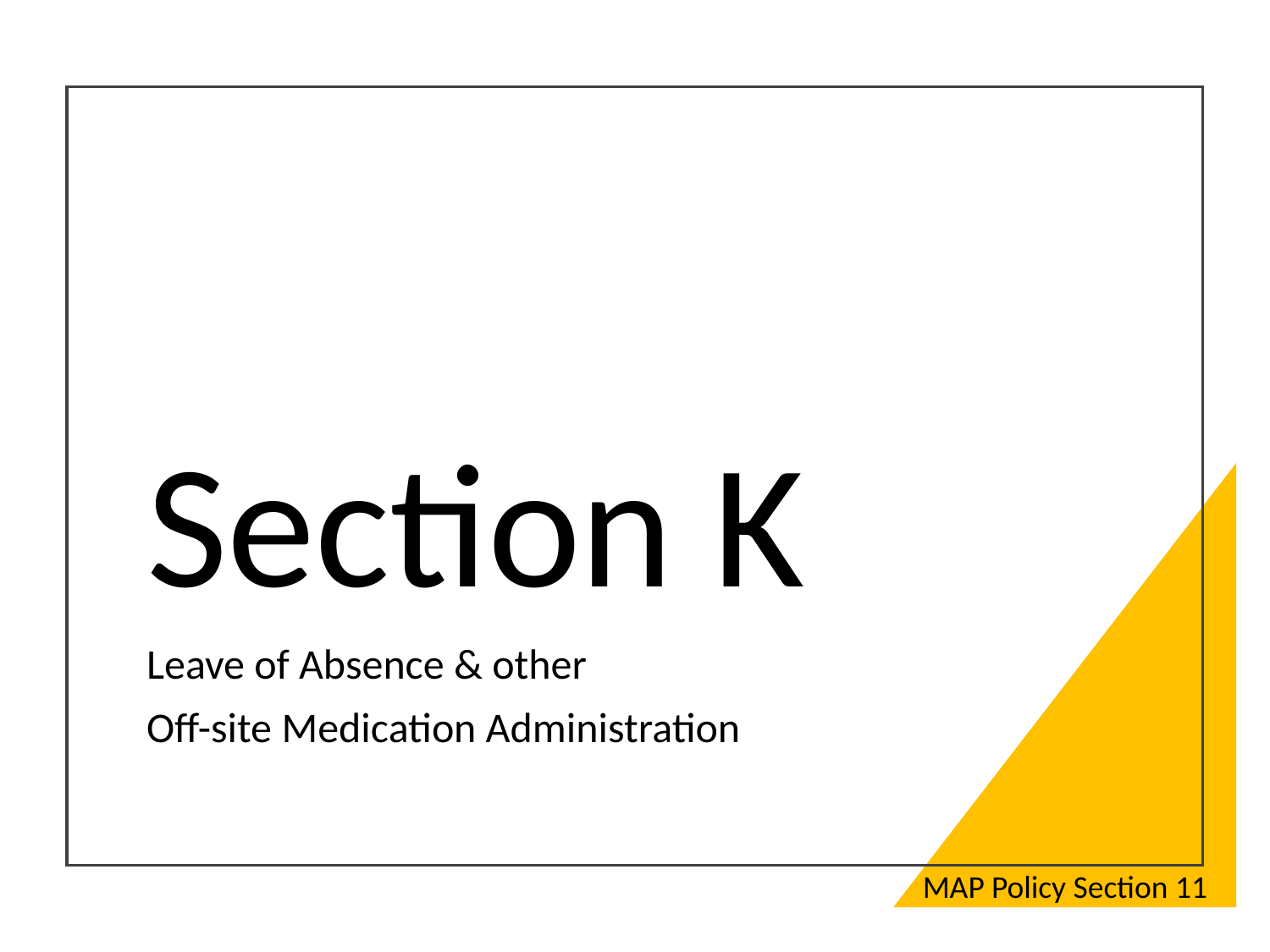

# Section K

Leave of Absence & other
Off-site Medication Administration
MAP Policy Section 11